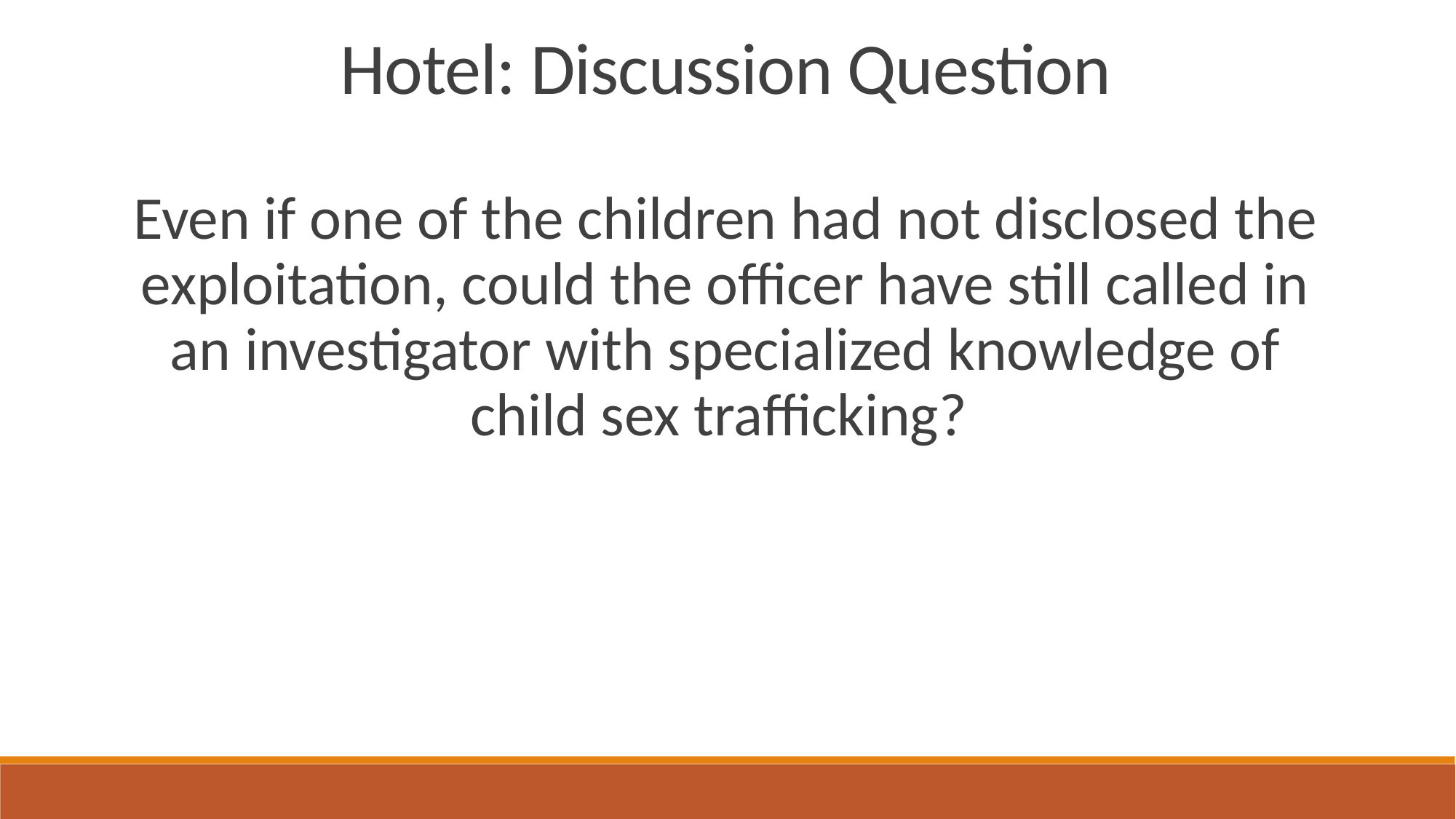

Hotel: Discussion Question

Even if one of the children had not disclosed the exploitation, could the officer have still called in an investigator with specialized knowledge of child sex trafficking?